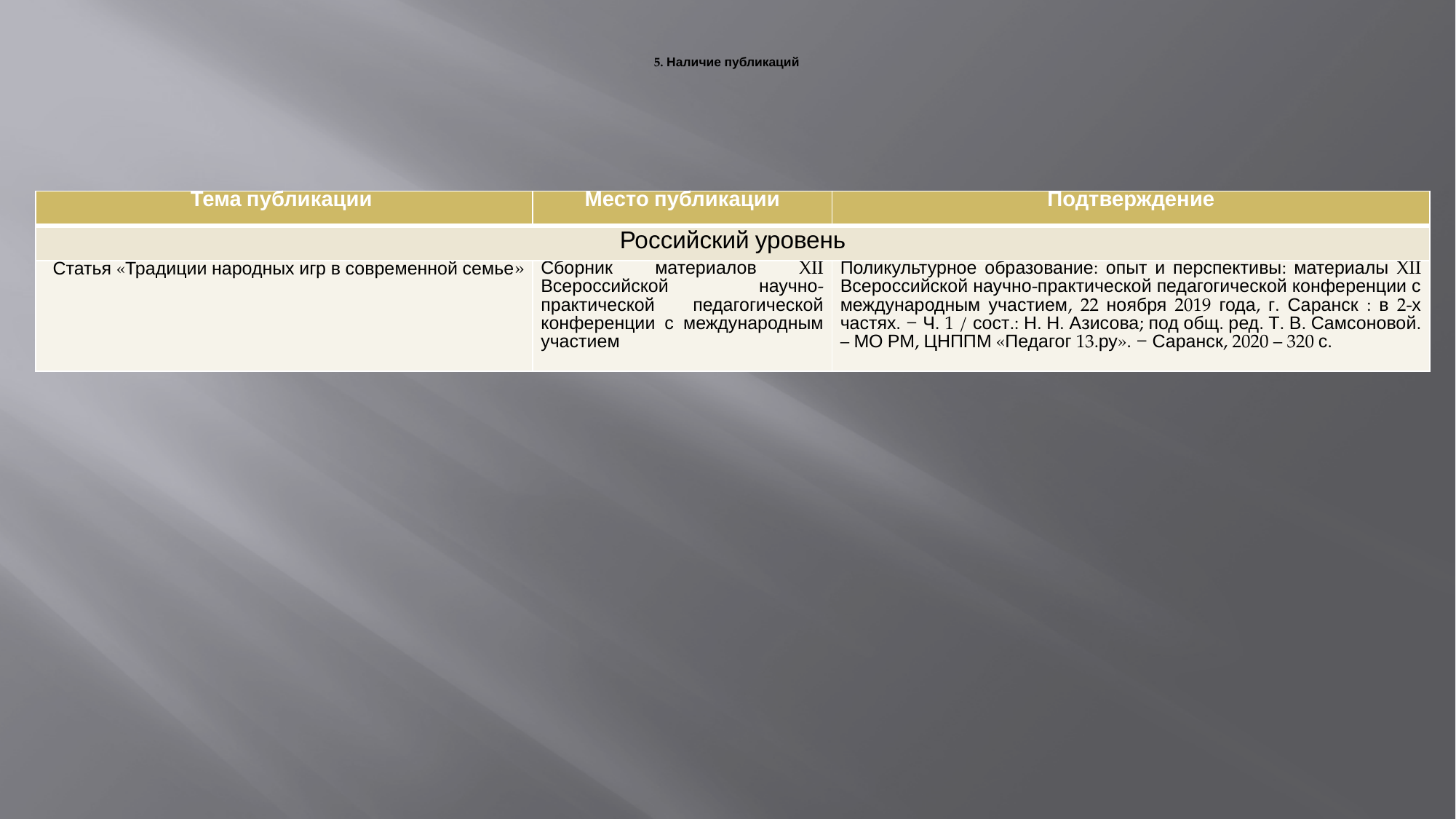

# 5. Наличие публикаций
| Тема публикации | Место публикации | Подтверждение |
| --- | --- | --- |
| Российский уровень |  |  |
| Статья «Традиции народных игр в современной семье» | Сборник материалов XII Всероссийской научно-практической педагогической конференции с международным участием | Поликультурное образование: опыт и перспективы: материалы XII Всероссийской научно-практической педагогической конференции с международным участием, 22 ноября 2019 года, г. Саранск : в 2-х частях. ‒ Ч. 1 / сост.: Н. Н. Азисова; под общ. ред. Т. В. Самсоновой. – МО РМ, ЦНППМ «Педагог 13.ру». ‒ Саранск, 2020 – 320 с. |